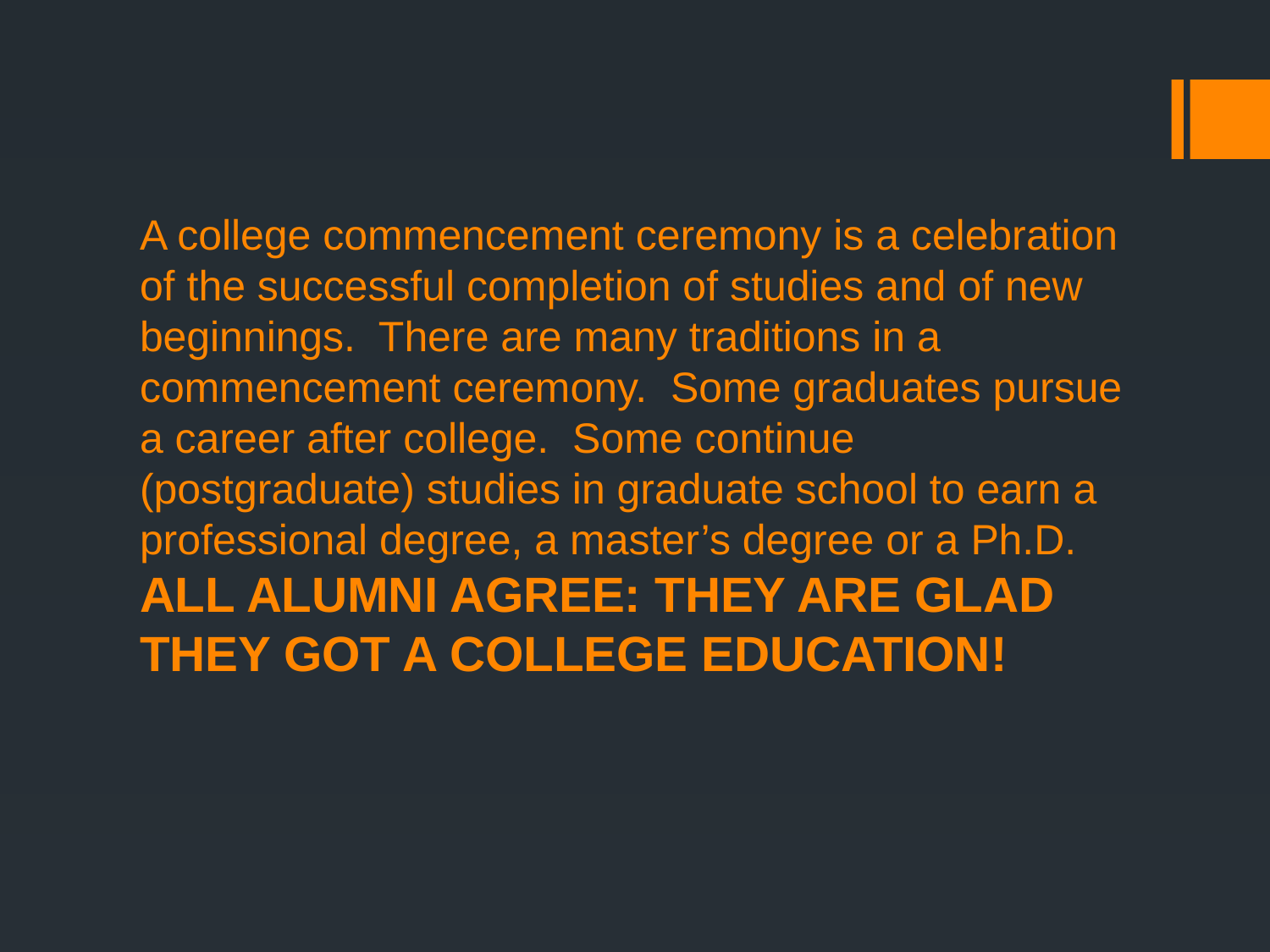

# A college commencement ceremony is a celebration of the successful completion of studies and of new beginnings.  There are many traditions in a commencement ceremony.  Some graduates pursue a career after college.  Some continue (postgraduate) studies in graduate school to earn a professional degree, a master’s degree or a Ph.D.  ALL ALUMNI AGREE: THEY ARE GLAD THEY GOT A COLLEGE EDUCATION!